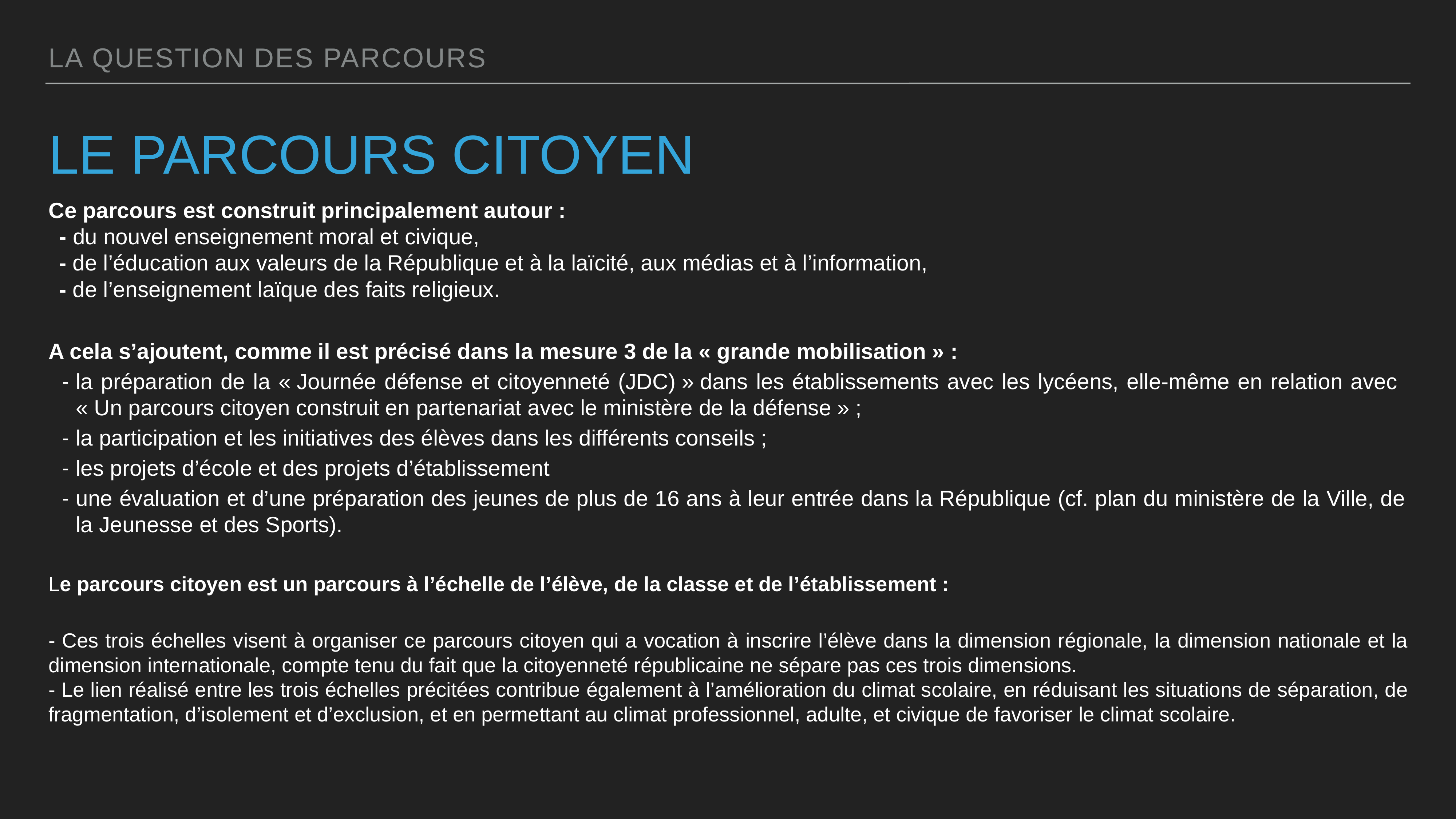

la question des parcours
# le parcours citoyen
Ce parcours est construit principalement autour :
- du nouvel enseignement moral et civique,
- de l’éducation aux valeurs de la République et à la laïcité, aux médias et à l’information,
- de l’enseignement laïque des faits religieux.

A cela s’ajoutent, comme il est précisé dans la mesure 3 de la « grande mobilisation » :
-	la préparation de la « Journée défense et citoyenneté (JDC) » dans les établissements avec les lycéens, elle-même en relation avec  « Un parcours citoyen construit en partenariat avec le ministère de la défense » ;
-	la participation et les initiatives des élèves dans les différents conseils ;
-	les projets d’école et des projets d’établissement
-	une évaluation et d’une préparation des jeunes de plus de 16 ans à leur entrée dans la République (cf. plan du ministère de la Ville, de la Jeunesse et des Sports).

Le parcours citoyen est un parcours à l’échelle de l’élève, de la classe et de l’établissement :

- Ces trois échelles visent à organiser ce parcours citoyen qui a vocation à inscrire l’élève dans la dimension régionale, la dimension nationale et la dimension internationale, compte tenu du fait que la citoyenneté républicaine ne sépare pas ces trois dimensions.
- Le lien réalisé entre les trois échelles précitées contribue également à l’amélioration du climat scolaire, en réduisant les situations de séparation, de fragmentation, d’isolement et d’exclusion, et en permettant au climat professionnel, adulte, et civique de favoriser le climat scolaire.